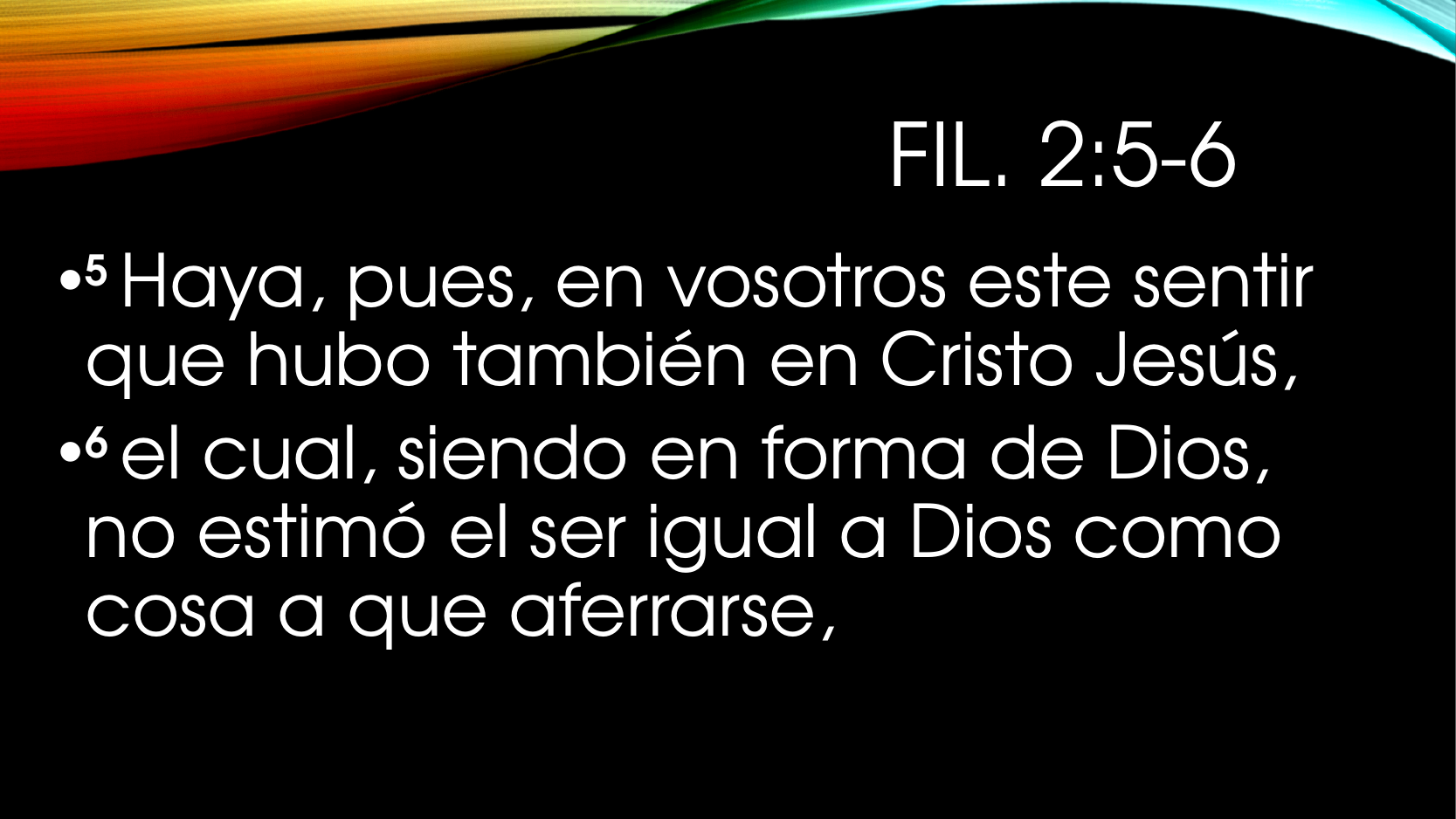

# Fil. 2:5-6
5 Haya, pues, en vosotros este sentir que hubo también en Cristo Jesús,
6 el cual, siendo en forma de Dios, no estimó el ser igual a Dios como cosa a que aferrarse,